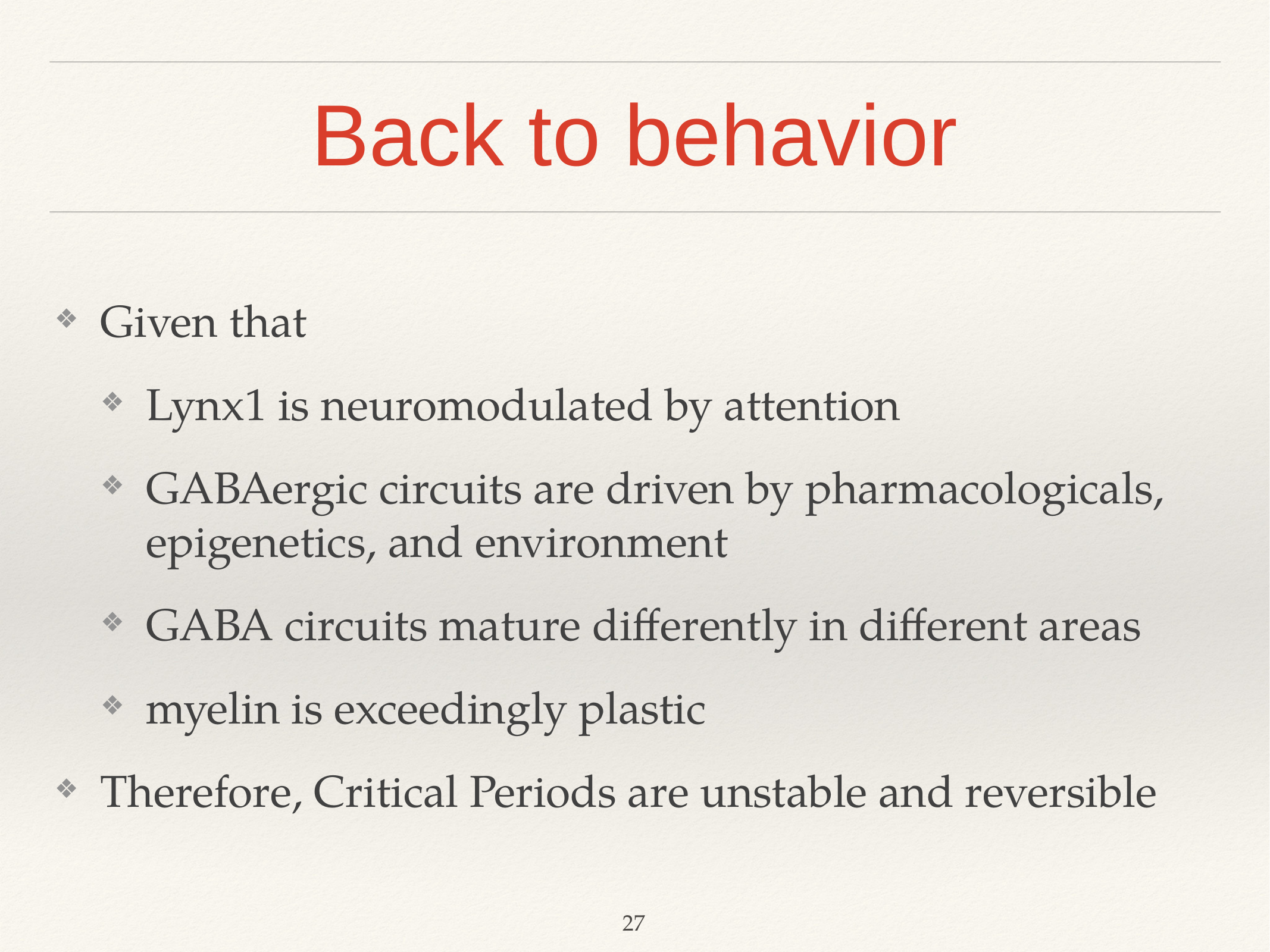

# Back to behavior
Given that
Lynx1 is neuromodulated by attention
GABAergic circuits are driven by pharmacologicals, epigenetics, and environment
GABA circuits mature differently in different areas
myelin is exceedingly plastic
Therefore, Critical Periods are unstable and reversible
27